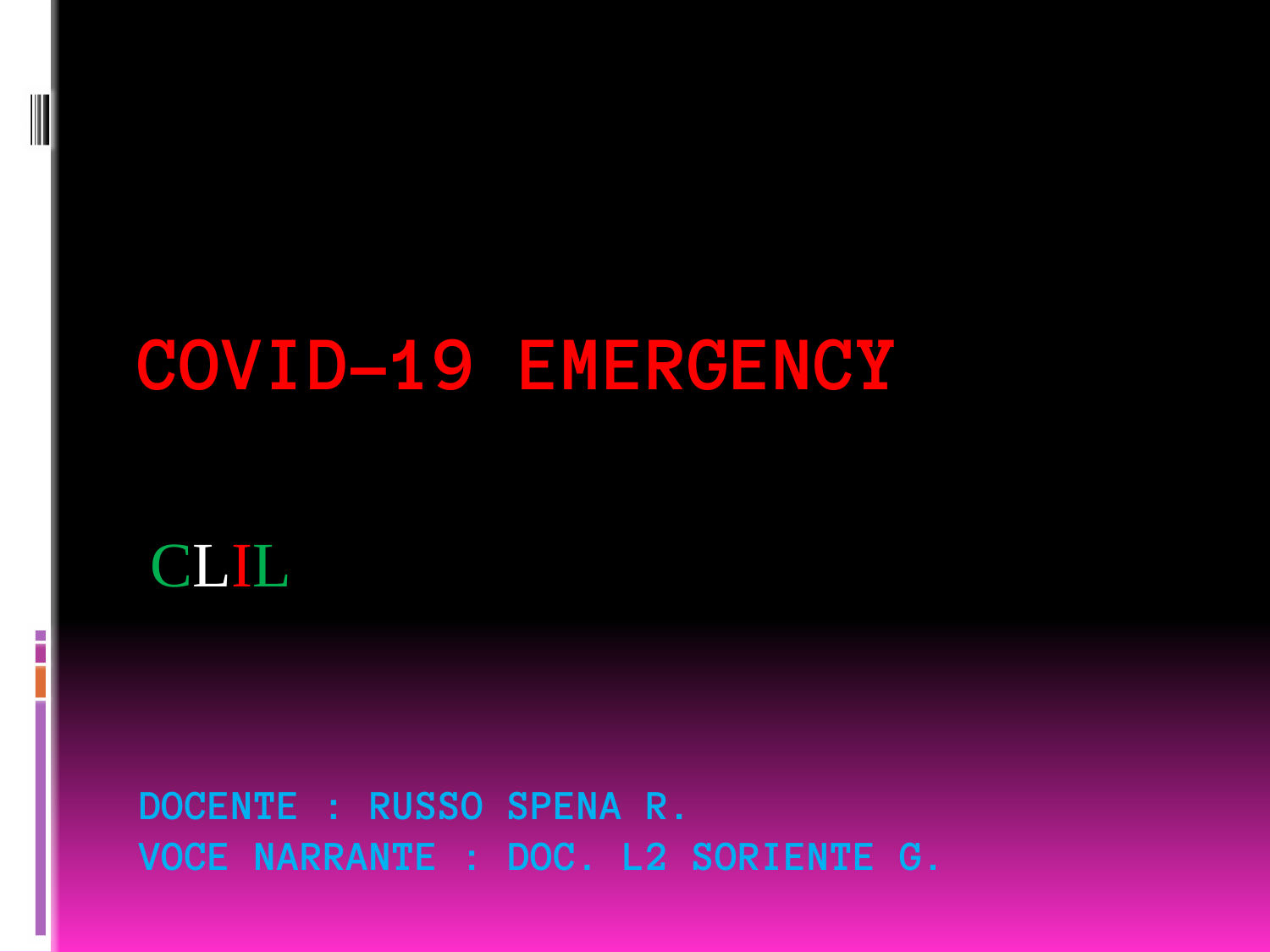

# COVID-19 EMERGENCY Docente : Russo Spena R. Voce Narrante : Doc. L2 Soriente G.
 CLIL